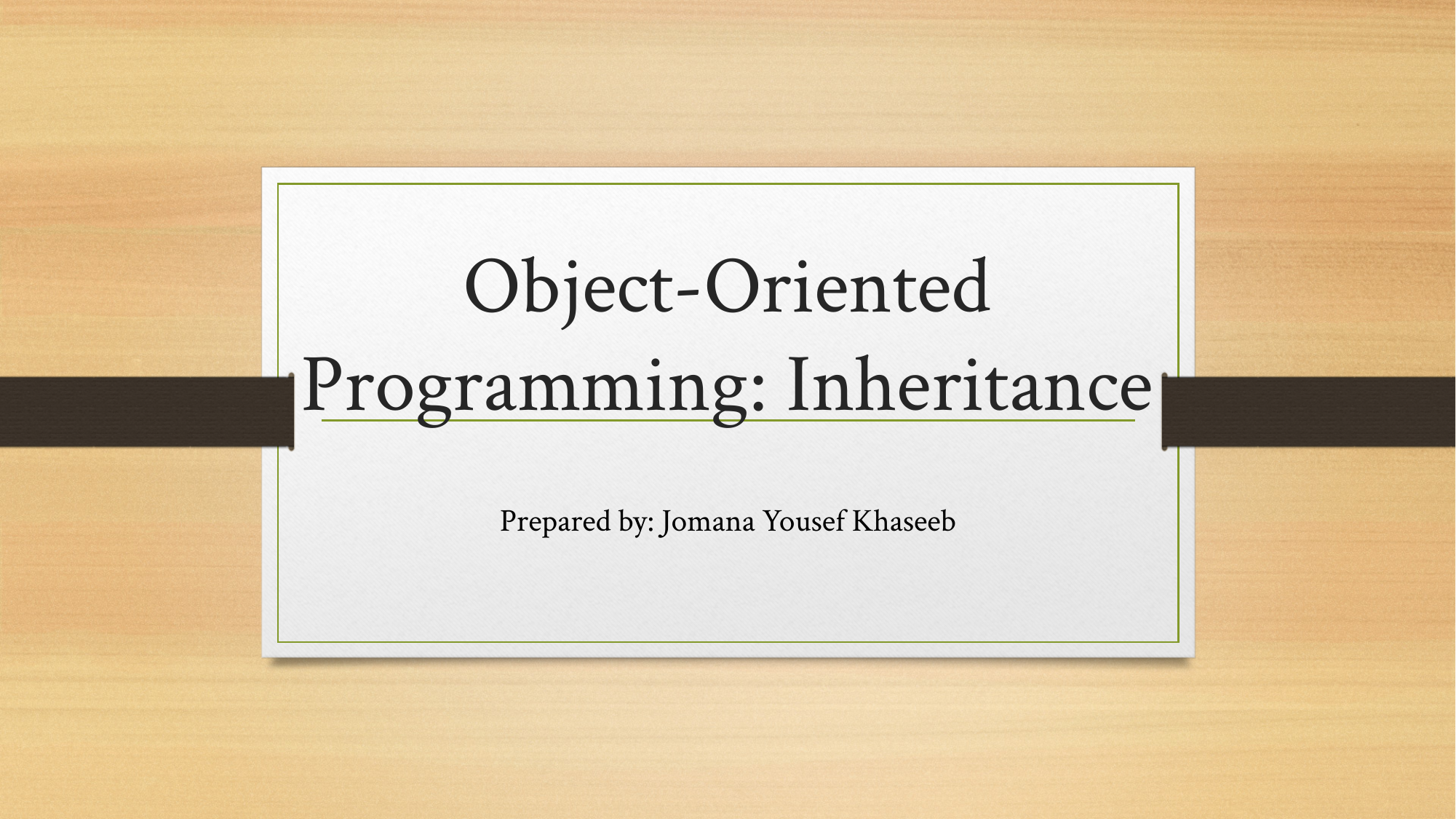

# Object-Oriented Programming: Inheritance
Prepared by: Jomana Yousef Khaseeb